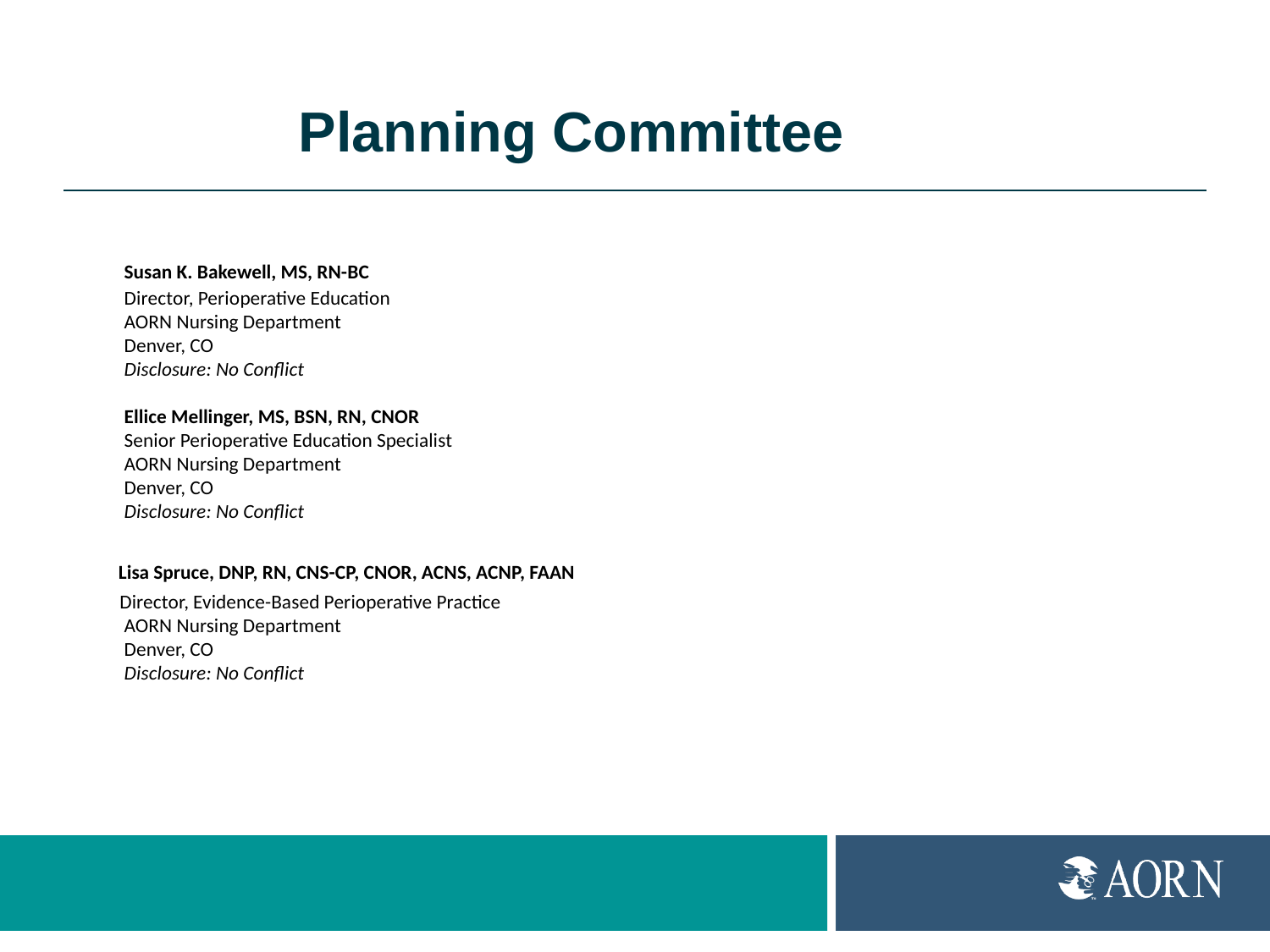

# Planning Committee

	Susan K. Bakewell, MS, RN-BC
Director, Perioperative Education
AORN Nursing Department
Denver, CO
Disclosure: No Conflict

 	Ellice Mellinger, MS, BSN, RN, CNOR
Senior Perioperative Education Specialist
AORN Nursing Department
Denver, CO
Disclosure: No Conflict

   Lisa Spruce, DNP, RN, CNS-CP, CNOR, ACNS, ACNP, FAAN
     Director, Evidence-Based Perioperative Practice
AORN Nursing Department
Denver, CO
Disclosure: No Conflict